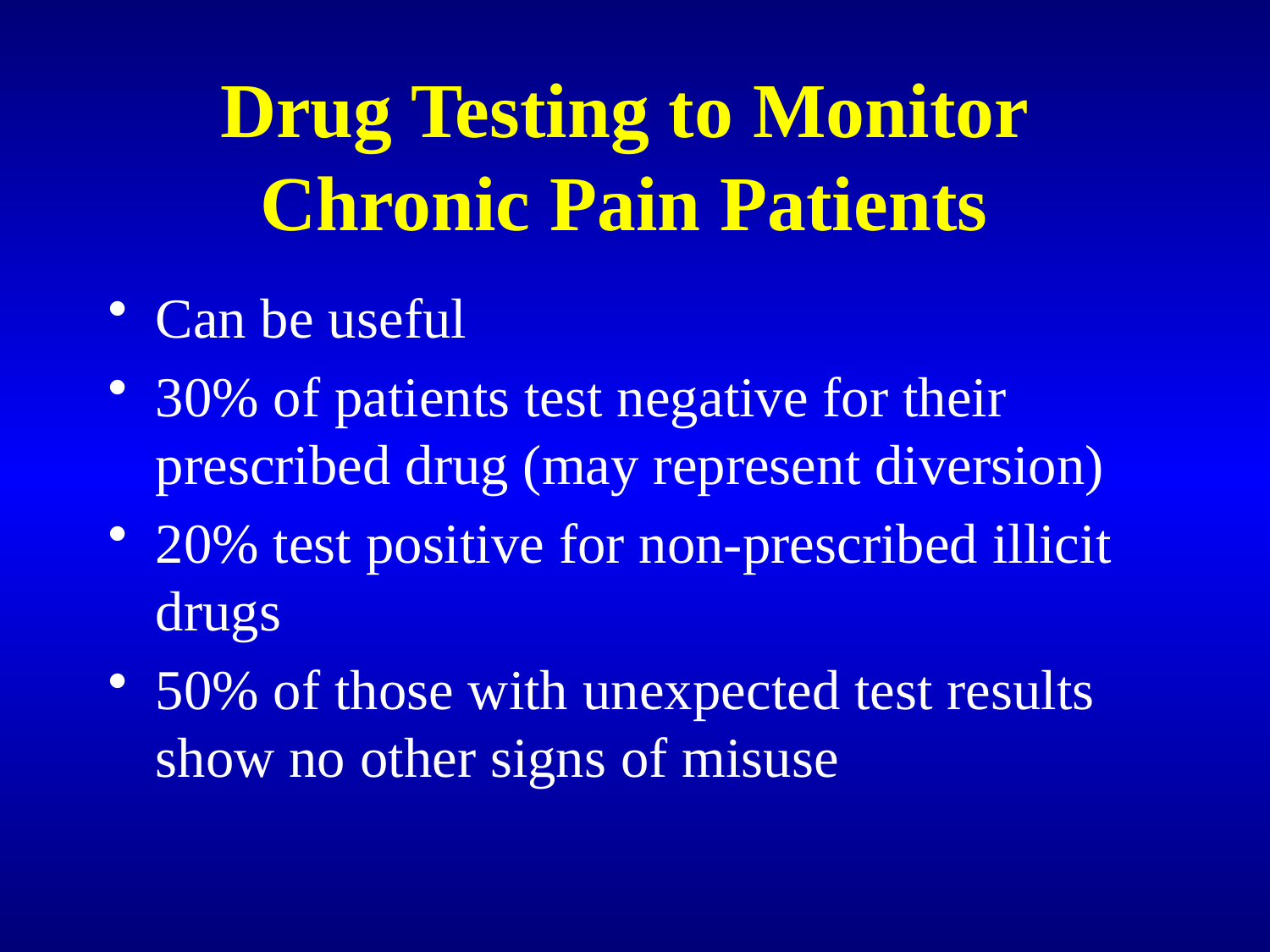

# Drug Testing to Monitor Chronic Pain Patients
Can be useful
30% of patients test negative for their prescribed drug (may represent diversion)
20% test positive for non-prescribed illicit drugs
50% of those with unexpected test results show no other signs of misuse